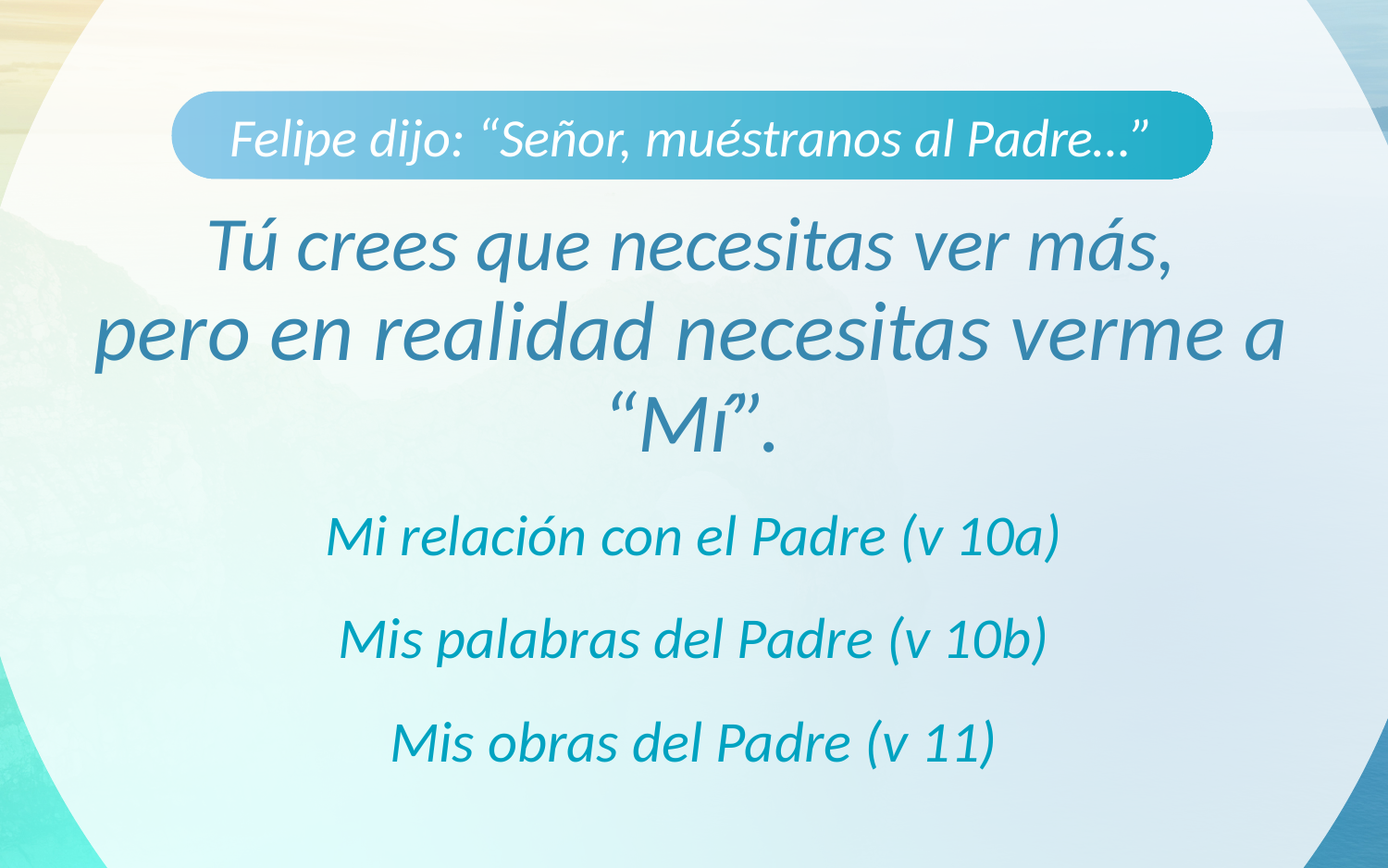

Felipe dijo: “Señor, muéstranos al Padre…”
# Tú crees que necesitas ver más, pero en realidad necesitas verme a “Mí”.
Mi relación con el Padre (v 10a)
Mis palabras del Padre (v 10b)
Mis obras del Padre (v 11)